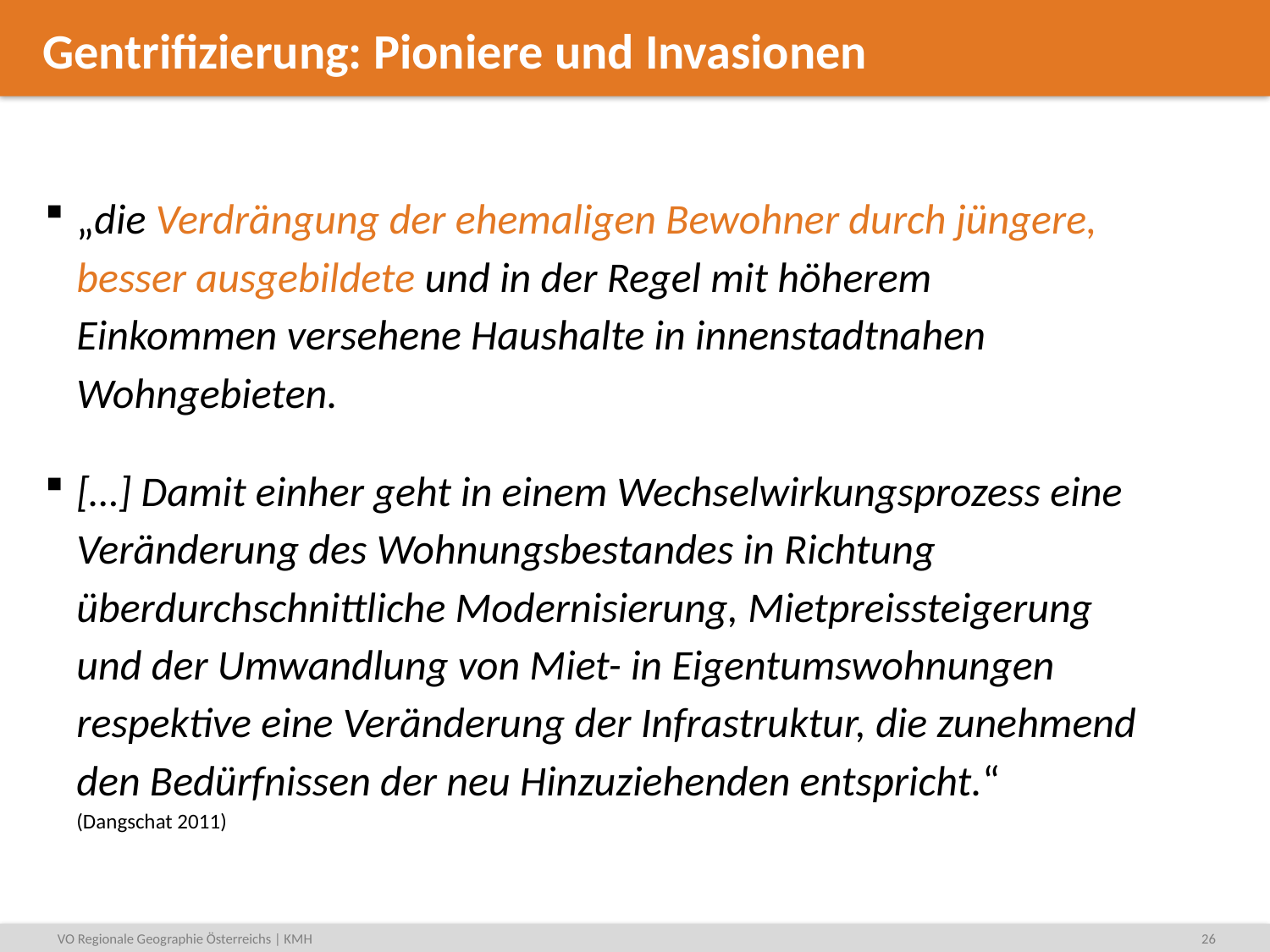

# Gentrifizierung: Pioniere und Invasionen
„die Verdrängung der ehemaligen Bewohner durch jüngere, besser ausgebildete und in der Regel mit höherem Einkommen versehene Haushalte in innenstadtnahen Wohngebieten.

[…] Damit einher geht in einem Wechselwirkungsprozess eine Veränderung des Wohnungsbestandes in Richtung überdurchschnittliche Modernisierung, Mietpreissteigerung und der Umwandlung von Miet- in Eigentumswohnungen respektive eine Veränderung der Infrastruktur, die zunehmend den Bedürfnissen der neu Hinzuziehenden entspricht.“
(Dangschat 2011)